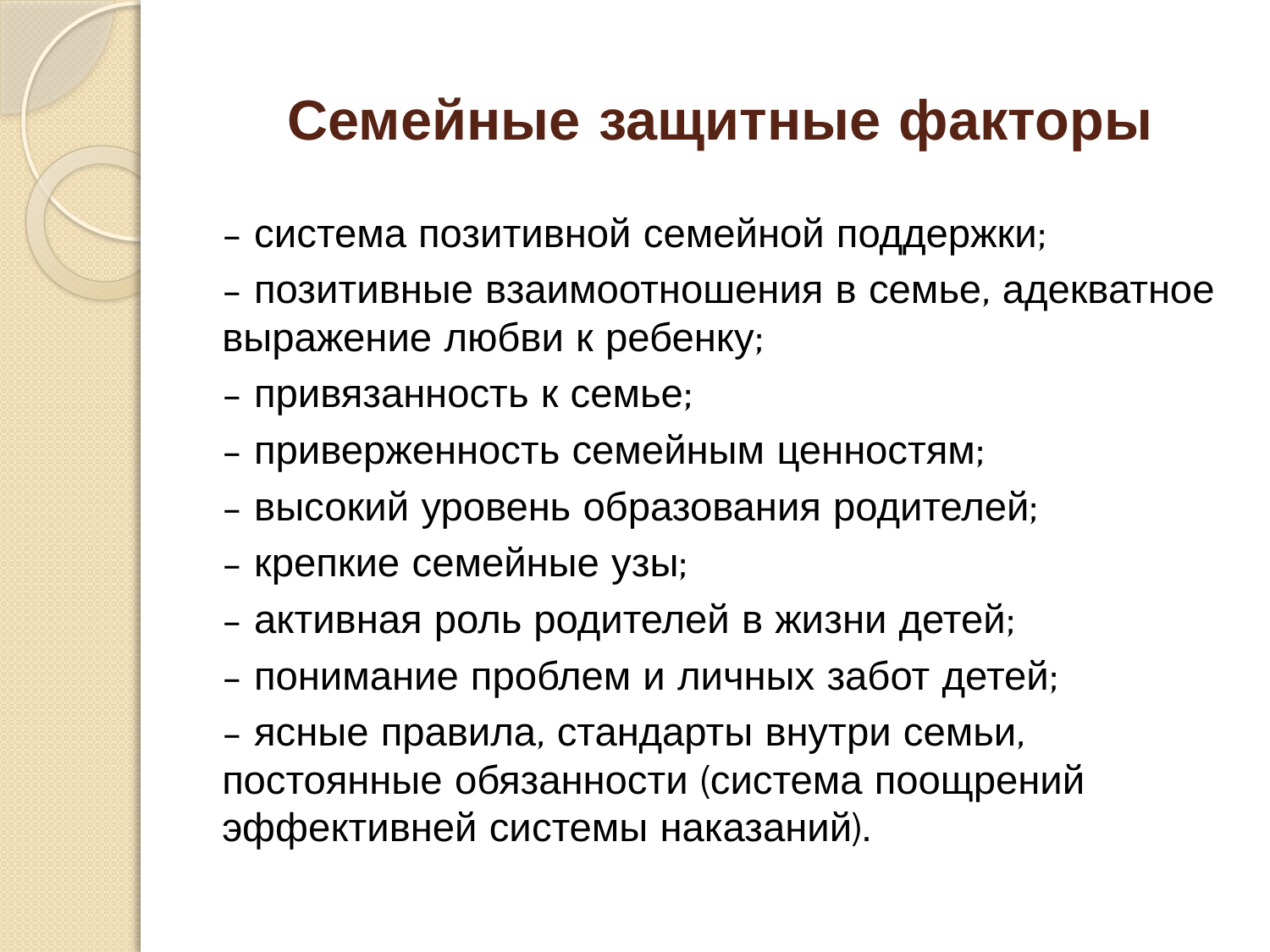

# Семейные защитные факторы
– система позитивной семейной поддержки;
– позитивные взаимоотношения в семье, адекватное выражение любви к ребенку;
– привязанность к семье;
– приверженность семейным ценностям;
– высокий уровень образования родителей;
– крепкие семейные узы;
– активная роль родителей в жизни детей;
– понимание проблем и личных забот детей;
– ясные правила, стандарты внутри семьи, постоянные обязанности (система поощрений эффективней системы наказаний).